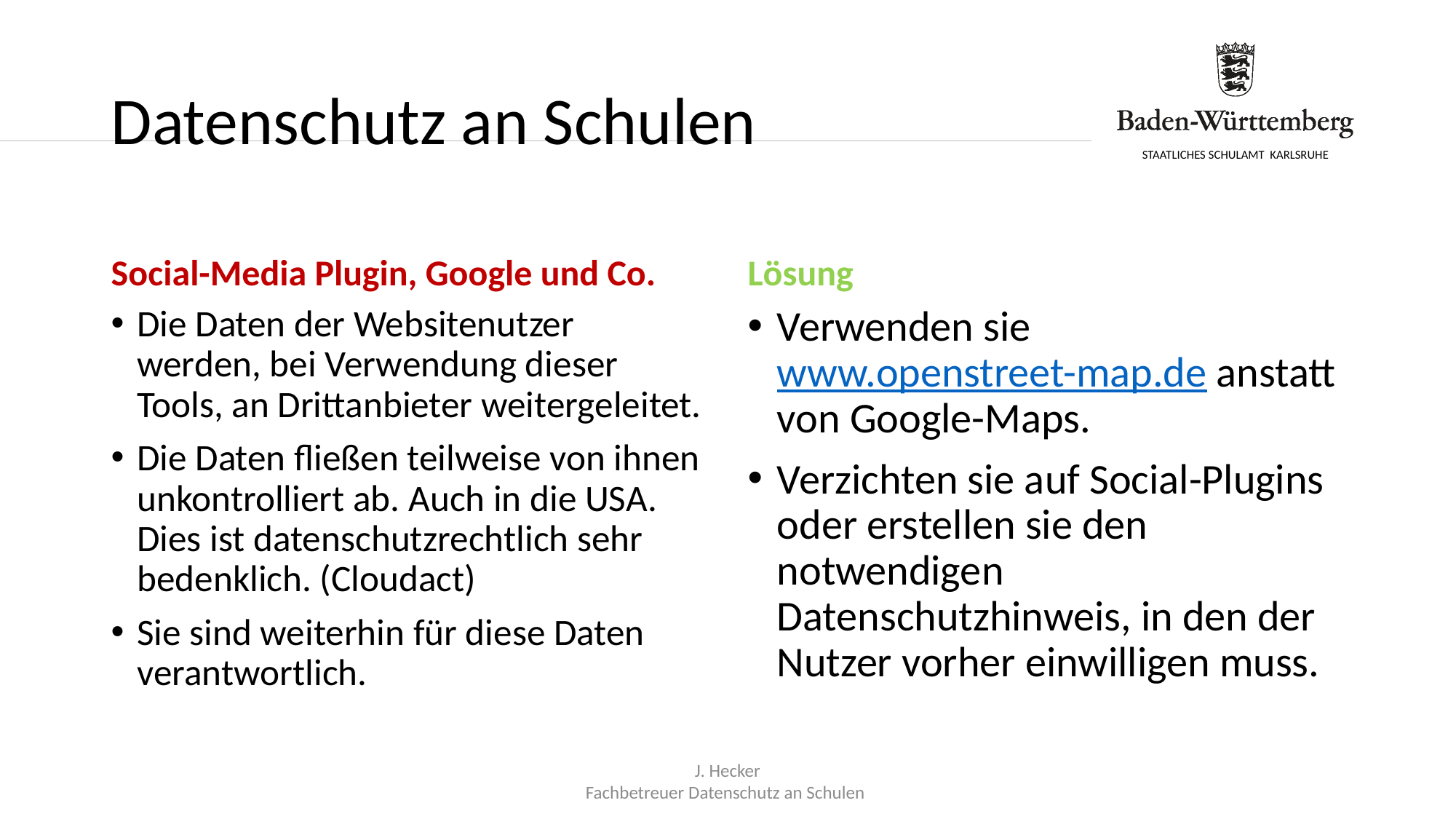

# Datenschutz an Schulen
Social-Media Plugin, Google und Co.
Lösung
Die Daten der Websitenutzer werden, bei Verwendung dieser Tools, an Drittanbieter weitergeleitet.
Die Daten fließen teilweise von ihnen unkontrolliert ab. Auch in die USA. Dies ist datenschutzrechtlich sehr bedenklich. (Cloudact)
Sie sind weiterhin für diese Daten verantwortlich.
Verwenden sie www.openstreet-map.de anstatt von Google-Maps.
Verzichten sie auf Social-Plugins oder erstellen sie den notwendigen Datenschutzhinweis, in den der Nutzer vorher einwilligen muss.

J. Hecker
Fachbetreuer Datenschutz an Schulen